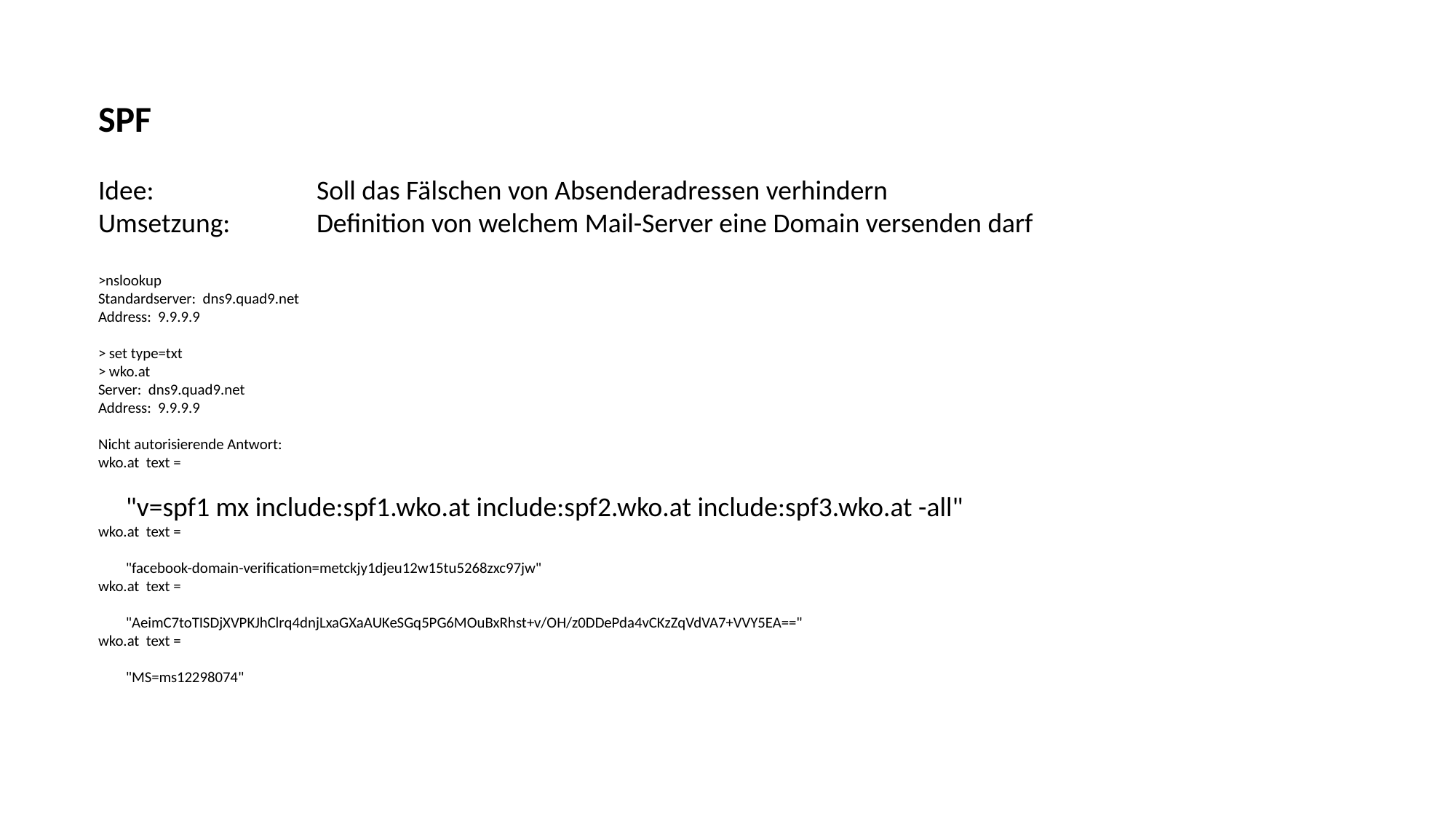

SPF

Idee: 		Soll das Fälschen von Absenderadressen verhindern
Umsetzung: 	Definition von welchem Mail-Server eine Domain versenden darf

>nslookup
Standardserver:  dns9.quad9.net
Address:  9.9.9.9

> set type=txt
> wko.at
Server:  dns9.quad9.net
Address:  9.9.9.9

Nicht autorisierende Antwort:
wko.at  text =

        "v=spf1 mx include:spf1.wko.at include:spf2.wko.at include:spf3.wko.at -all"
wko.at  text =

        "facebook-domain-verification=metckjy1djeu12w15tu5268zxc97jw"
wko.at  text =

        "AeimC7toTISDjXVPKJhClrq4dnjLxaGXaAUKeSGq5PG6MOuBxRhst+v/OH/z0DDePda4vCKzZqVdVA7+VVY5EA=="
wko.at  text =

        "MS=ms12298074"